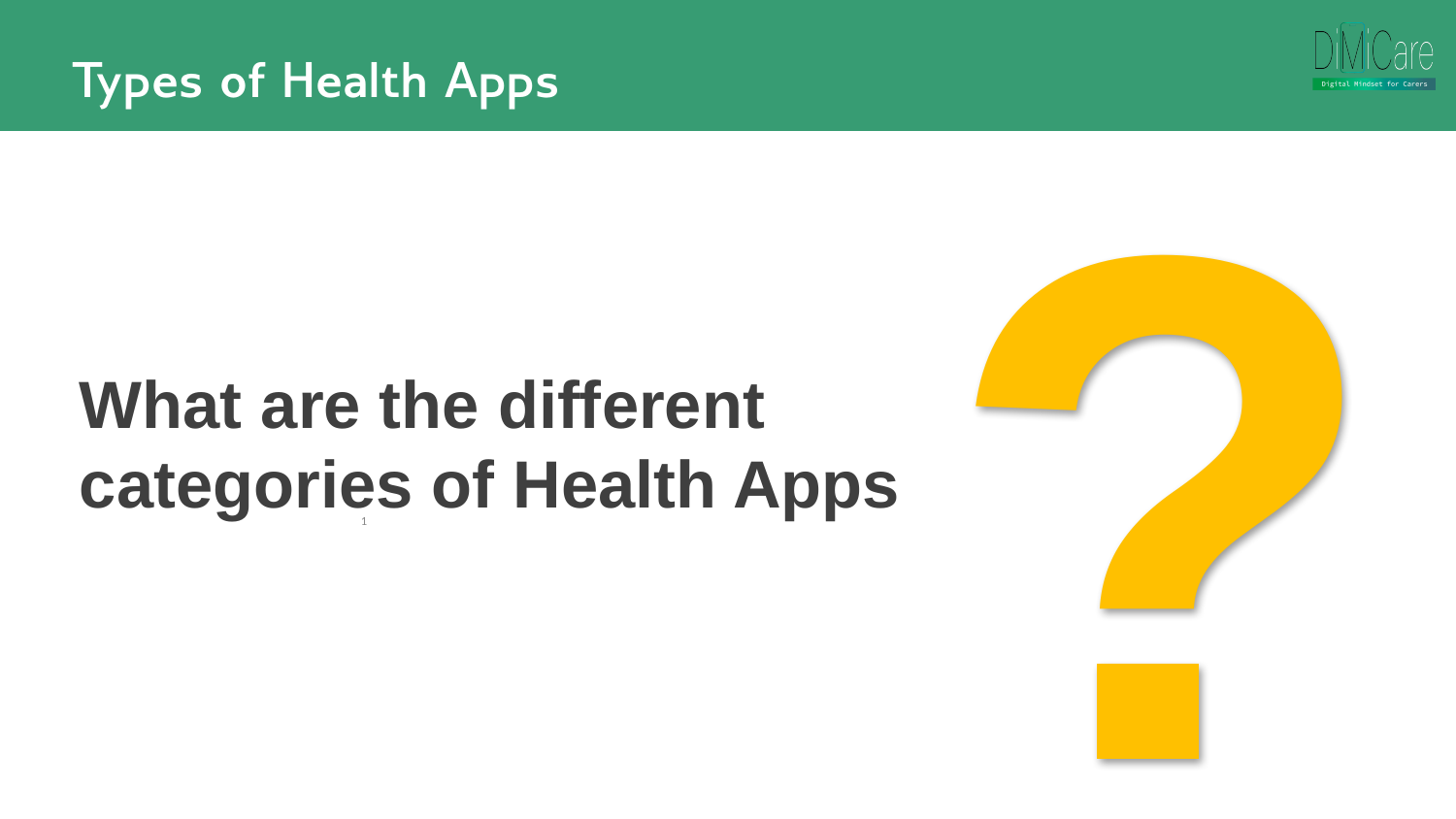

Types of Health Apps

?

What are the different categories of Health Apps
1